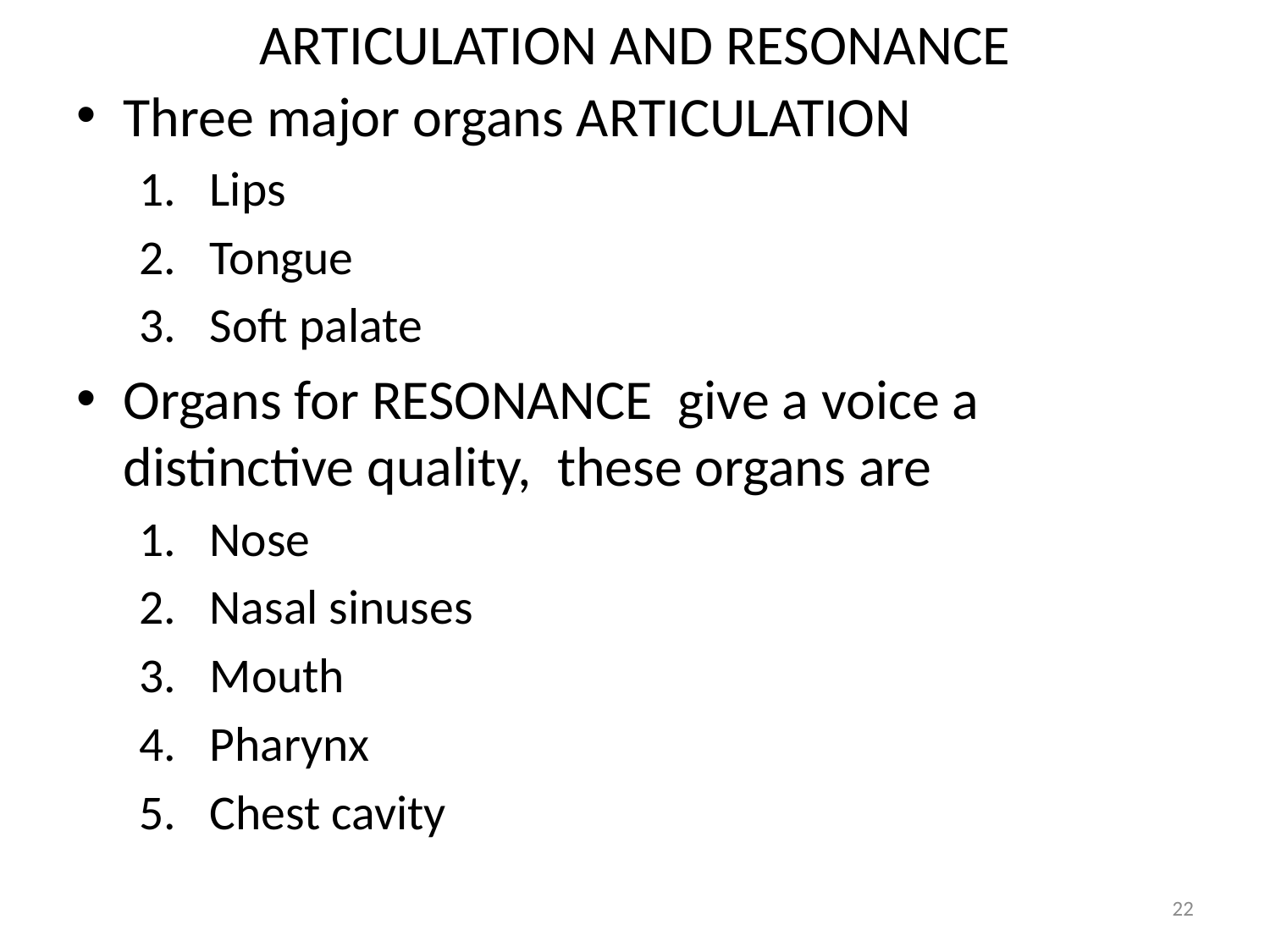

# ARTICULATION AND RESONANCE
Three major organs ARTICULATION
Lips
Tongue
Soft palate
Organs for RESONANCE  give a voice a distinctive quality,  these organs are
Nose
Nasal sinuses
Mouth
Pharynx
Chest cavity
22